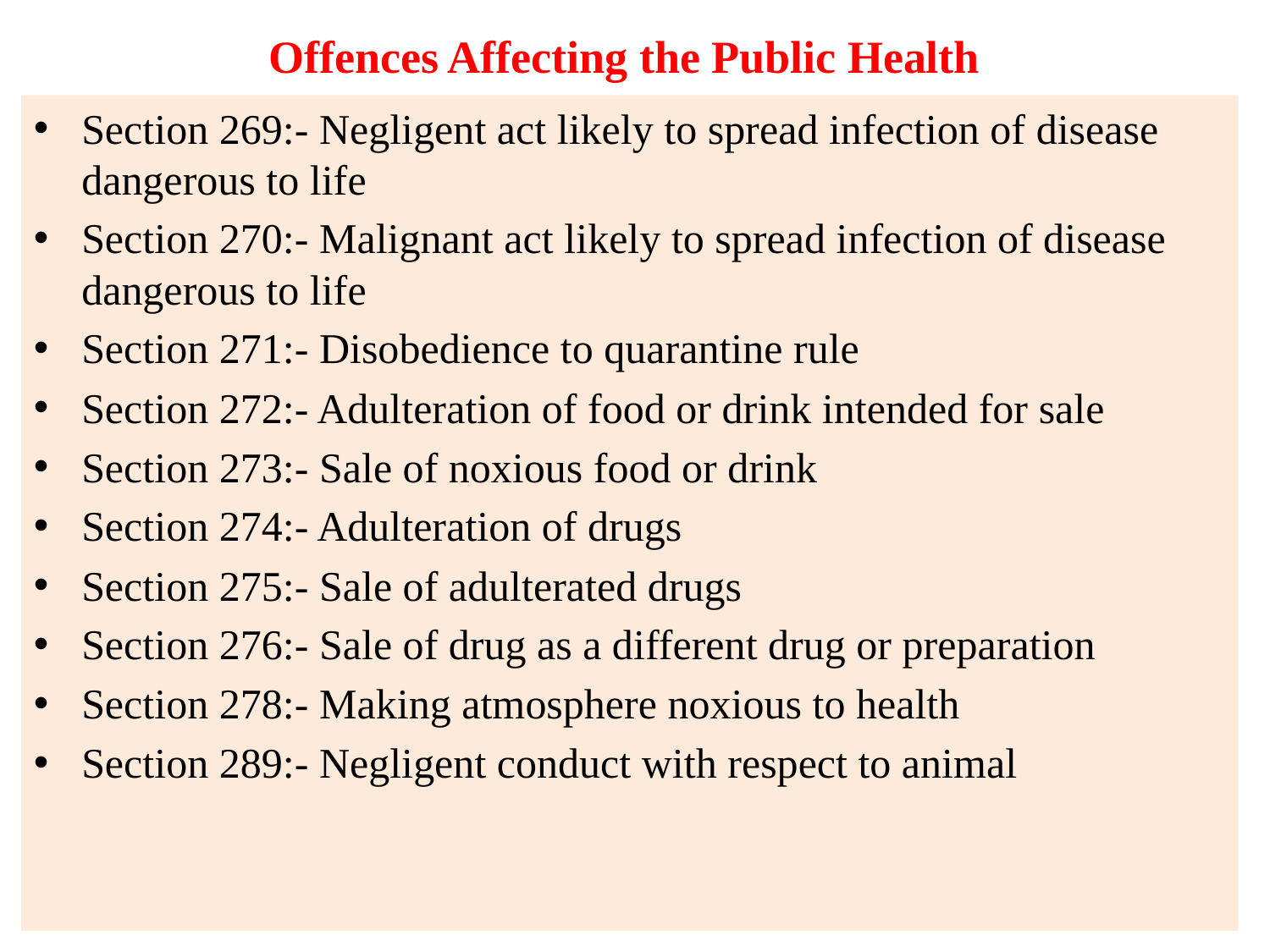

# Offences Affecting the Public Health
Section 269:- Negligent act likely to spread infection of disease dangerous to life
Section 270:- Malignant act likely to spread infection of disease dangerous to life
Section 271:- Disobedience to quarantine rule
Section 272:- Adulteration of food or drink intended for sale
Section 273:- Sale of noxious food or drink
Section 274:- Adulteration of drugs
Section 275:- Sale of adulterated drugs
Section 276:- Sale of drug as a different drug or preparation
Section 278:- Making atmosphere noxious to health
Section 289:- Negligent conduct with respect to animal